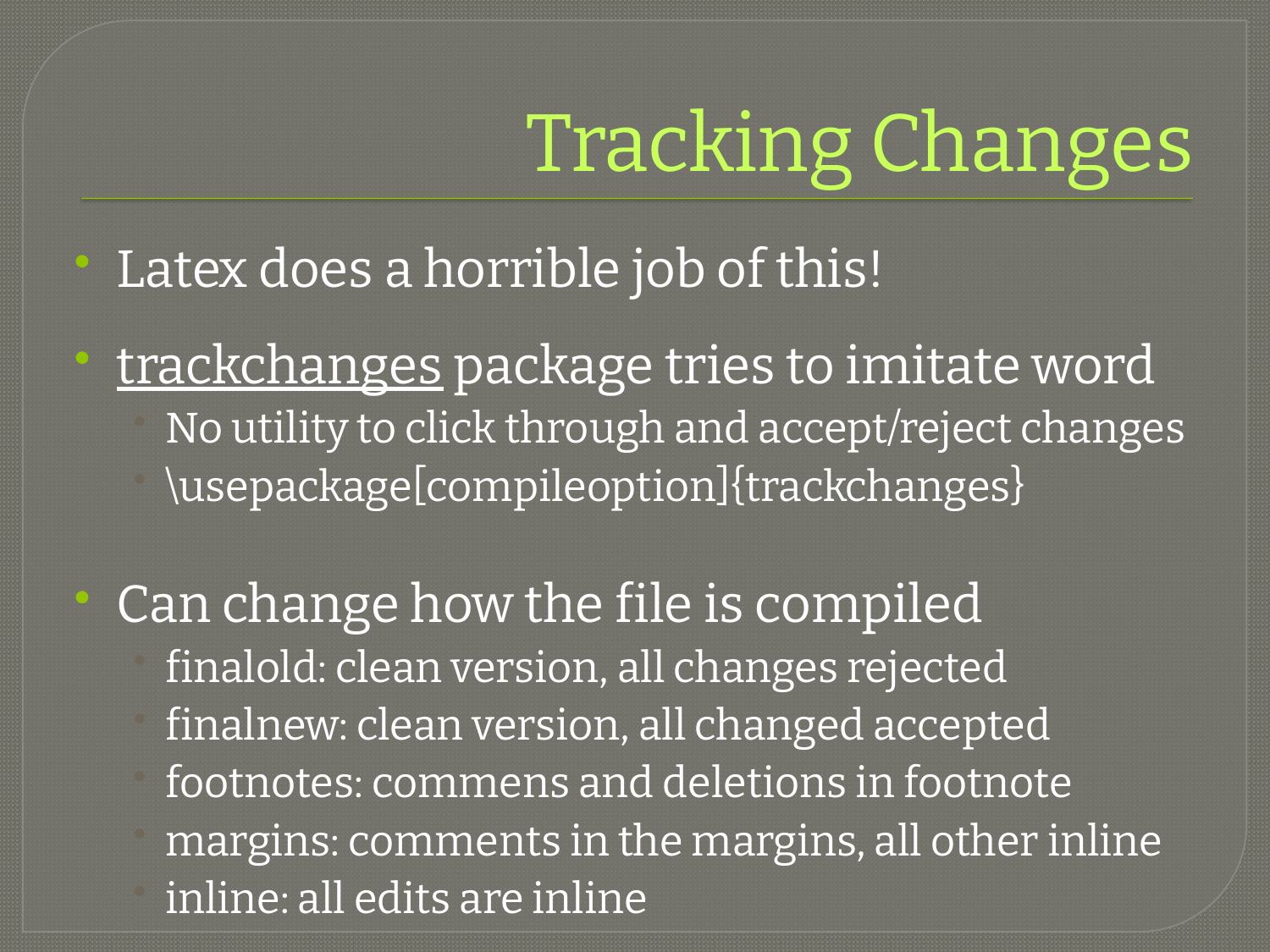

# Tracking Changes
Latex does a horrible job of this!

trackchanges package tries to imitate word
No utility to click through and accept/reject changes
\usepackage[compileoption]{trackchanges}

Can change how the file is compiled
finalold: clean version, all changes rejected
finalnew: clean version, all changed accepted
footnotes: commens and deletions in footnote
margins: comments in the margins, all other inline
inline: all edits are inline